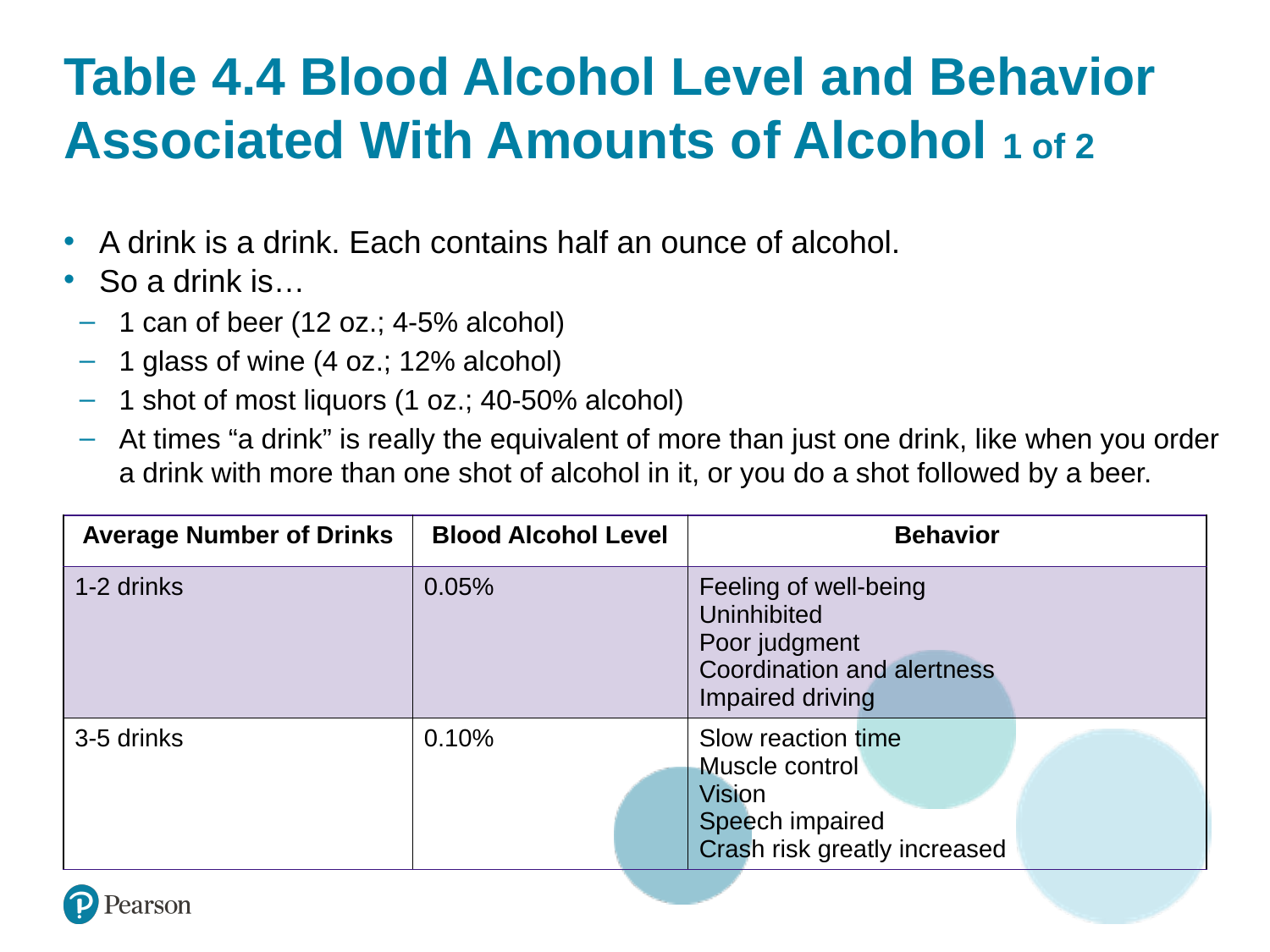

# Table 4.4 Blood Alcohol Level and Behavior Associated With Amounts of Alcohol 1 of 2
A drink is a drink. Each contains half an ounce of alcohol.
So a drink is…
1 can of beer (12 oz.; 4-5% alcohol)
1 glass of wine (4 oz.; 12% alcohol)
1 shot of most liquors (1 oz.; 40-50% alcohol)
At times “a drink” is really the equivalent of more than just one drink, like when you order a drink with more than one shot of alcohol in it, or you do a shot followed by a beer.
| Average Number of Drinks | Blood Alcohol Level | Behavior |
| --- | --- | --- |
| 1-2 drinks | 0.05% | Feeling of well-being Uninhibited Poor judgment Coordination and alertness Impaired driving |
| 3-5 drinks | 0.10% | Slow reaction time Muscle control Vision Speech impaired Crash risk greatly increased |